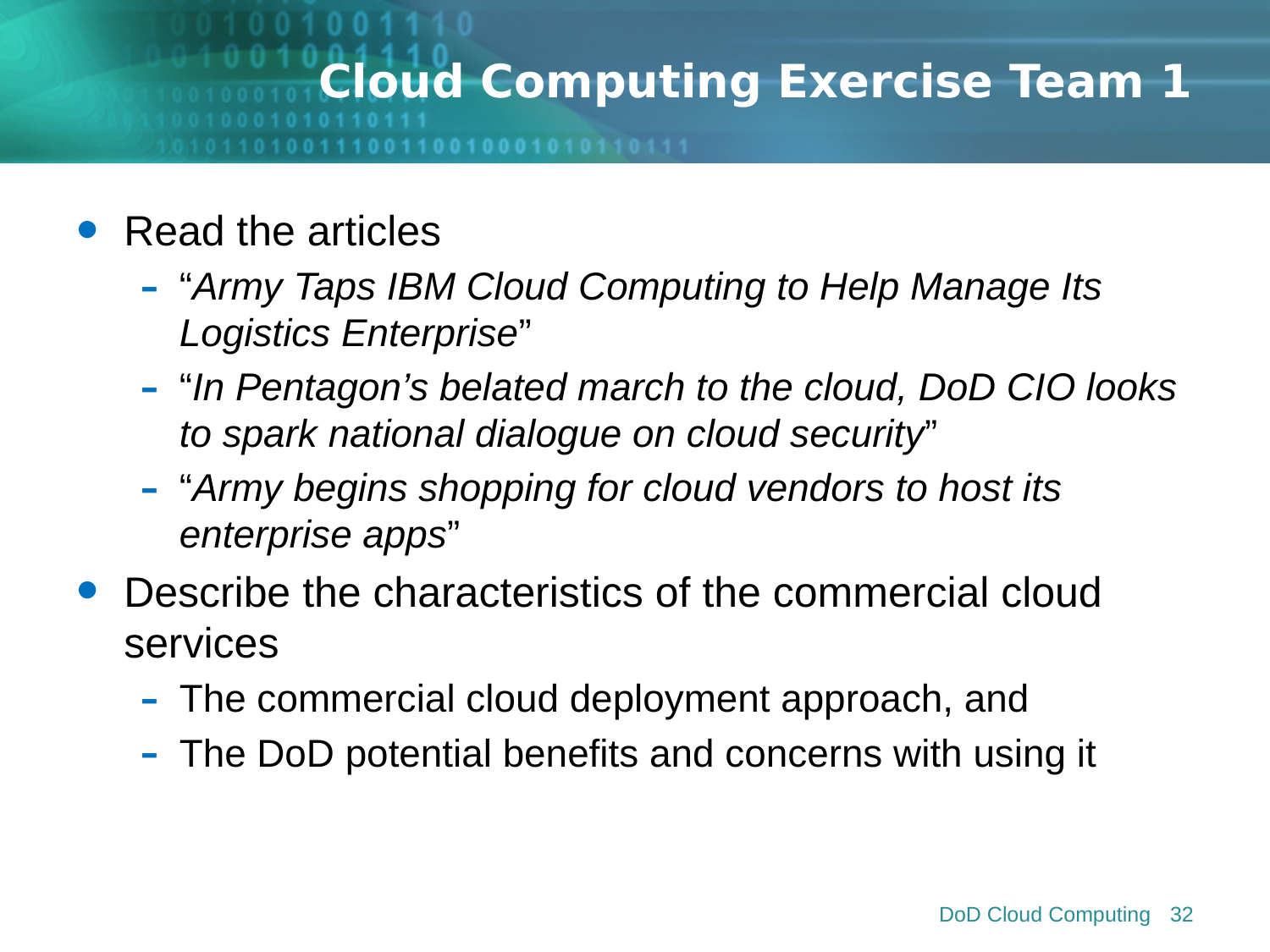

# Cloud Computing Exercise Team 1
Read the articles
“Army Taps IBM Cloud Computing to Help Manage Its Logistics Enterprise”
“In Pentagon’s belated march to the cloud, DoD CIO looks to spark national dialogue on cloud security”
“Army begins shopping for cloud vendors to host its enterprise apps”
Describe the characteristics of the commercial cloud services
The commercial cloud deployment approach, and
The DoD potential benefits and concerns with using it
DoD Cloud Computing
32